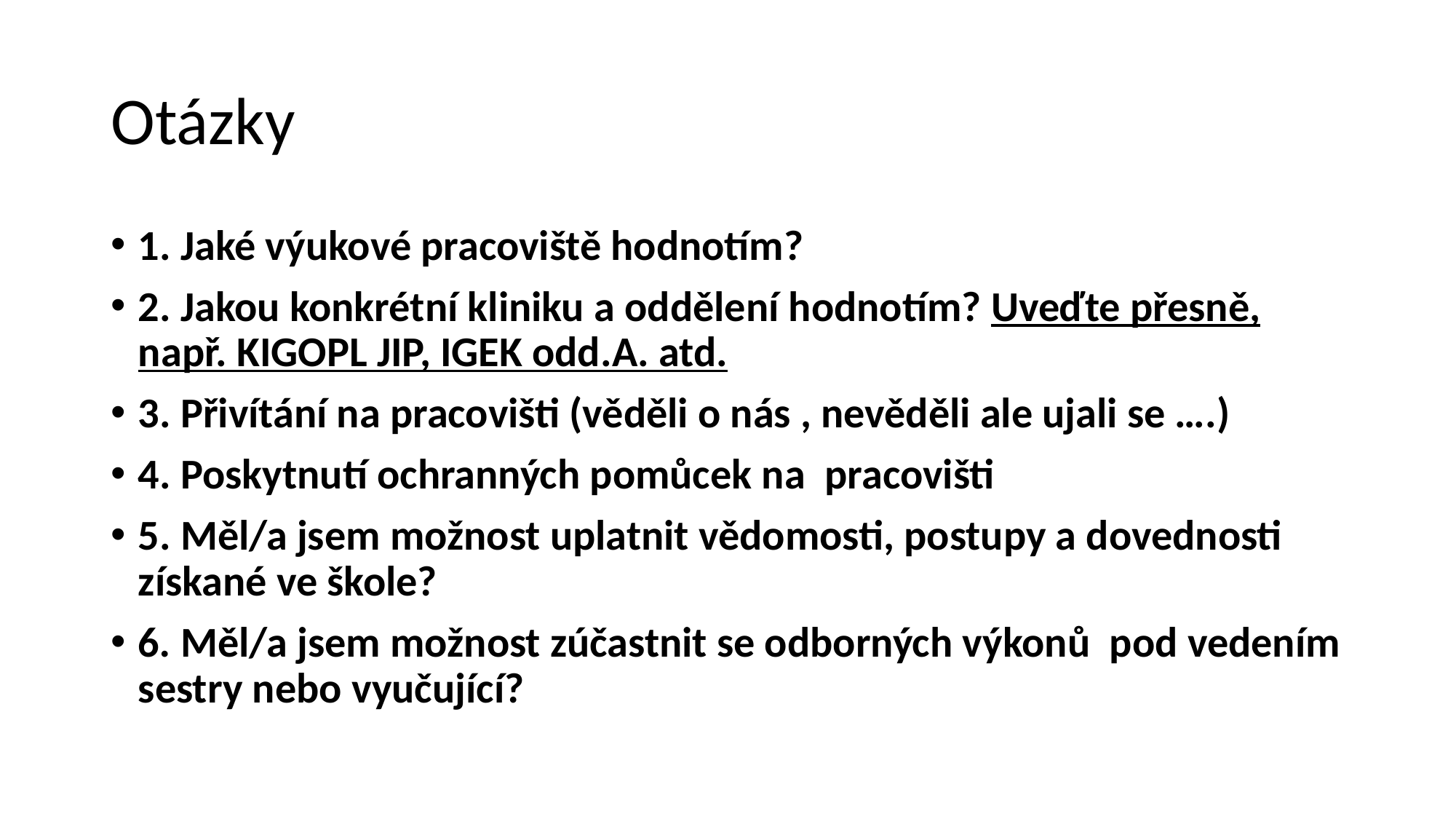

# Otázky
1. Jaké výukové pracoviště hodnotím?
2. Jakou konkrétní kliniku a oddělení hodnotím? Uveďte přesně, např. KIGOPL JIP, IGEK odd.A. atd.
3. Přivítání na pracovišti (věděli o nás , nevěděli ale ujali se ….)
4. Poskytnutí ochranných pomůcek na  pracovišti
5. Měl/a jsem možnost uplatnit vědomosti, postupy a dovednosti získané ve škole?
6. Měl/a jsem možnost zúčastnit se odborných výkonů  pod vedením sestry nebo vyučující?